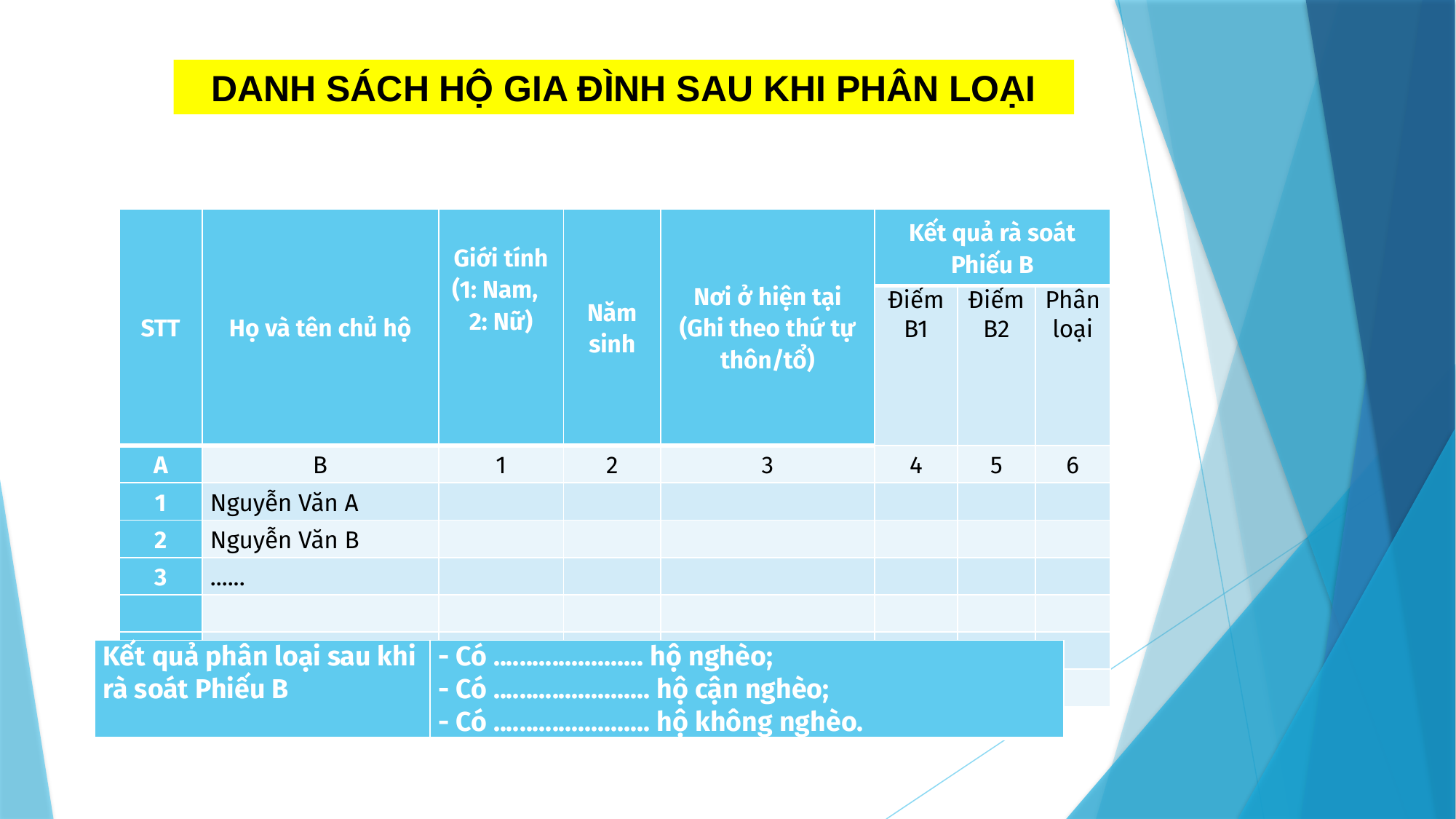

DANH SÁCH HỘ GIA ĐÌNH SAU KHI PHÂN LOẠI
| STT | Họ và tên chủ hộ | Giới tính (1: Nam, 2: Nữ) | Năm sinh | Nơi ở hiện tại (Ghi theo thứ tự thôn/tổ) | Kết quả rà soát Phiếu B |  |  |
| --- | --- | --- | --- | --- | --- | --- | --- |
|  |  |  |  |  | Điểm B1 | Điểm B2 | Phân loại |
| A | B | 1 | 2 | 3 | 4 | 5 | 6 |
| 1 | Nguyễn Văn A |  |  |  |  |  |  |
| 2 | Nguyễn Văn B |  |  |  |  |  |  |
| 3 | ...... |  |  |  |  |  |  |
|  |  |  |  |  |  |  |  |
|  |  |  |  |  |  |  |  |
|  |  |  |  |  |  |  |  |

| Kết quả phân loại sau khi rà soát Phiếu B | - Có ....................... hộ nghèo; - Có ........................ hộ cận nghèo; - Có ........................ hộ không nghèo. |
| --- | --- |